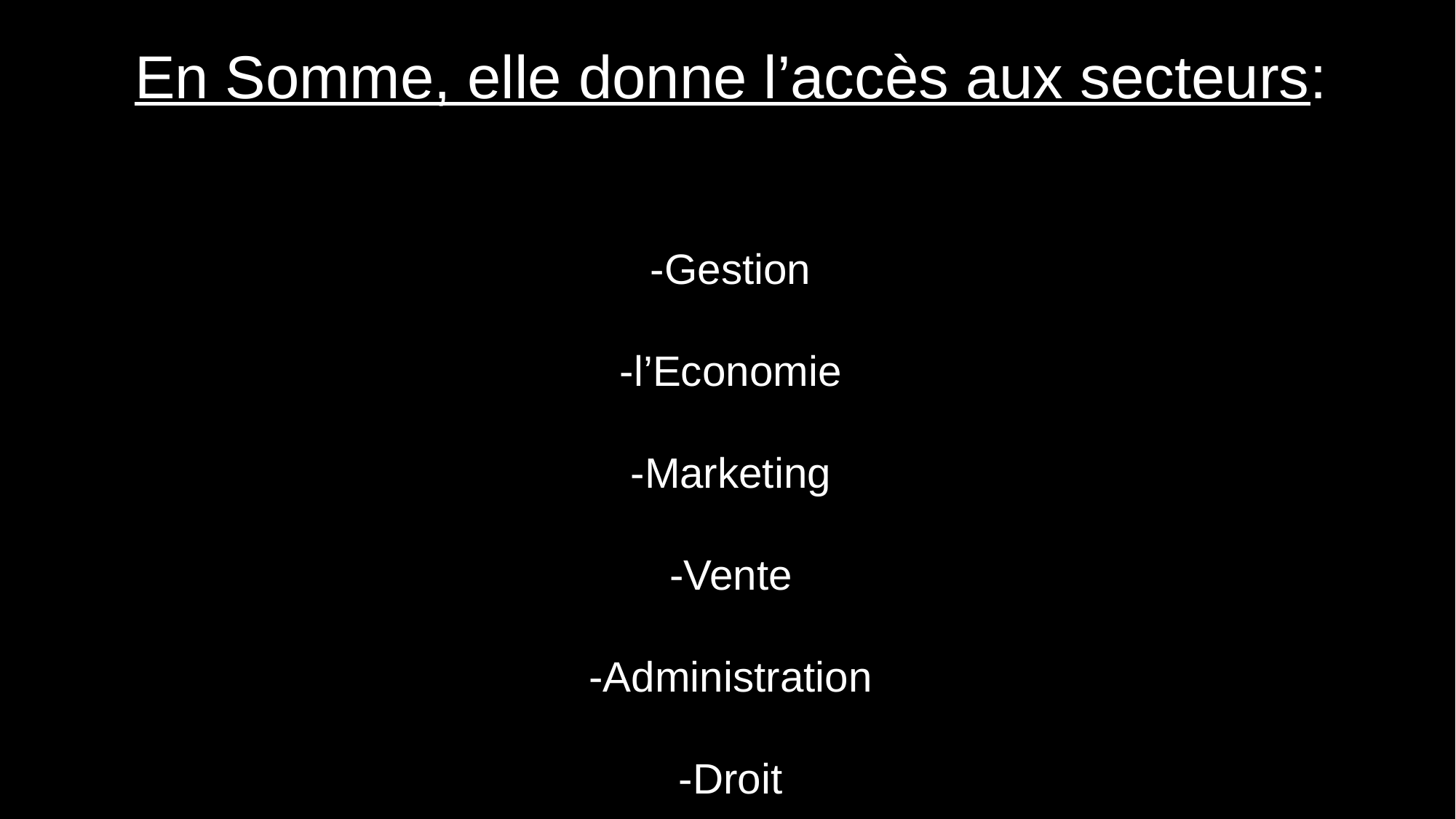

En Somme, elle donne l’accès aux secteurs:

-Gestion

-l’Economie

-Marketing

-Vente

-Administration

-Droit